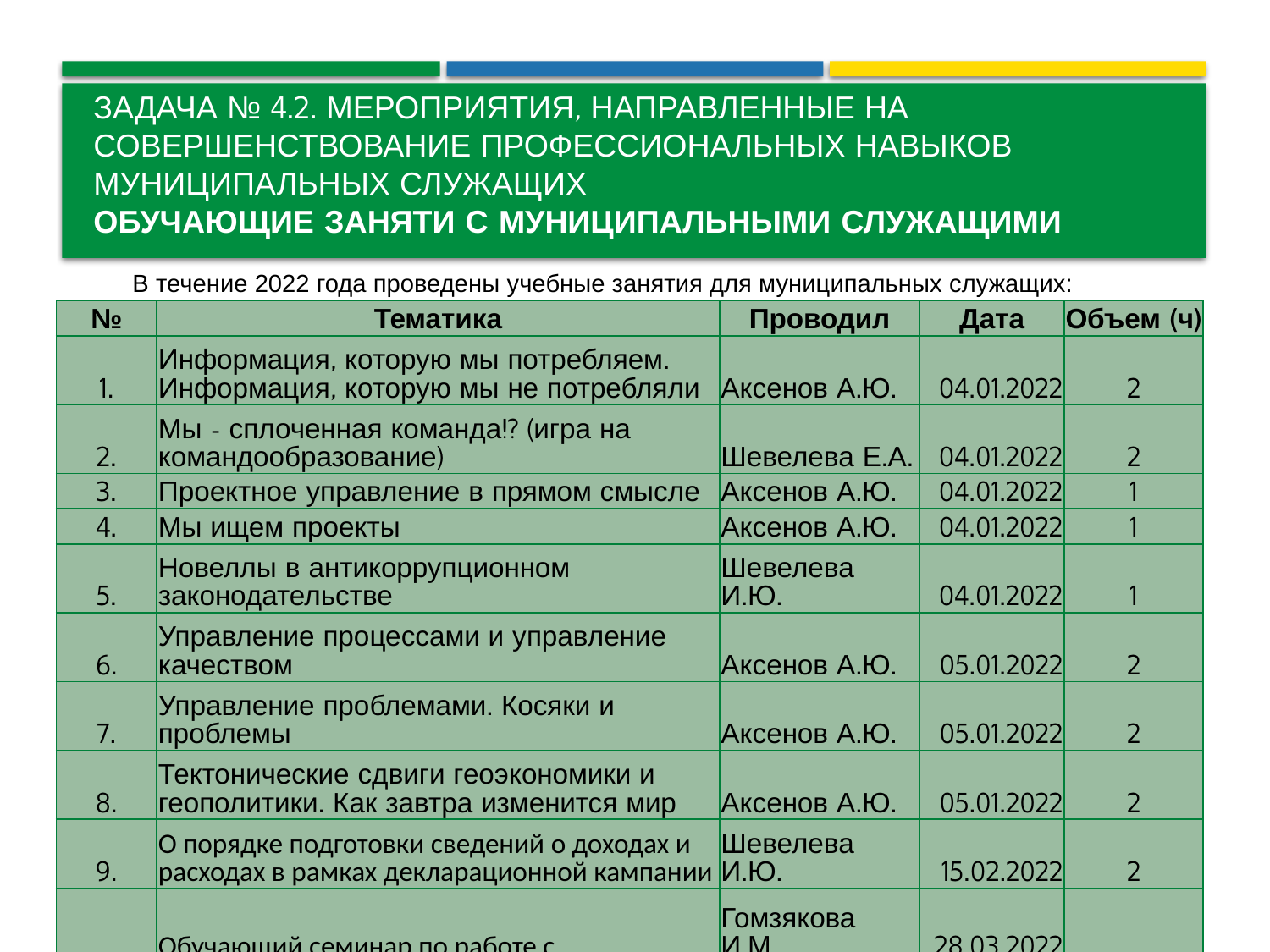

# Задача № 4.2. Мероприятия, направленные на совершенствование профессиональных навыков муниципальных служащих Обучающие ЗАНЯТИ С муниципальными служащими
В течение 2022 года проведены учебные занятия для муниципальных служащих:
| № | Тематика | Проводил | Дата | Объем (ч) |
| --- | --- | --- | --- | --- |
| 1. | Информация, которую мы потребляем. Информация, которую мы не потребляли | Аксенов А.Ю. | 04.01.2022 | 2 |
| 2. | Мы - сплоченная команда!? (игра на командообразование) | Шевелева Е.А. | 04.01.2022 | 2 |
| 3. | Проектное управление в прямом смысле | Аксенов А.Ю. | 04.01.2022 | 1 |
| 4. | Мы ищем проекты | Аксенов А.Ю. | 04.01.2022 | 1 |
| 5. | Новеллы в антикоррупционном законодательстве | Шевелева И.Ю. | 04.01.2022 | 1 |
| 6. | Управление процессами и управление качеством | Аксенов А.Ю. | 05.01.2022 | 2 |
| 7. | Управление проблемами. Косяки и проблемы | Аксенов А.Ю. | 05.01.2022 | 2 |
| 8. | Тектонические сдвиги геоэкономики и геополитики. Как завтра изменится мир | Аксенов А.Ю. | 05.01.2022 | 2 |
| 9. | О порядке подготовки сведений о доходах и расходах в рамках декларационной кампании | Шевелева И.Ю. | 15.02.2022 | 2 |
| 10. | Обучающий семинар по работе с номенклатурой и сдаче дел в архив | Гомзякова И.М. | 28.03.2022 | 2 |